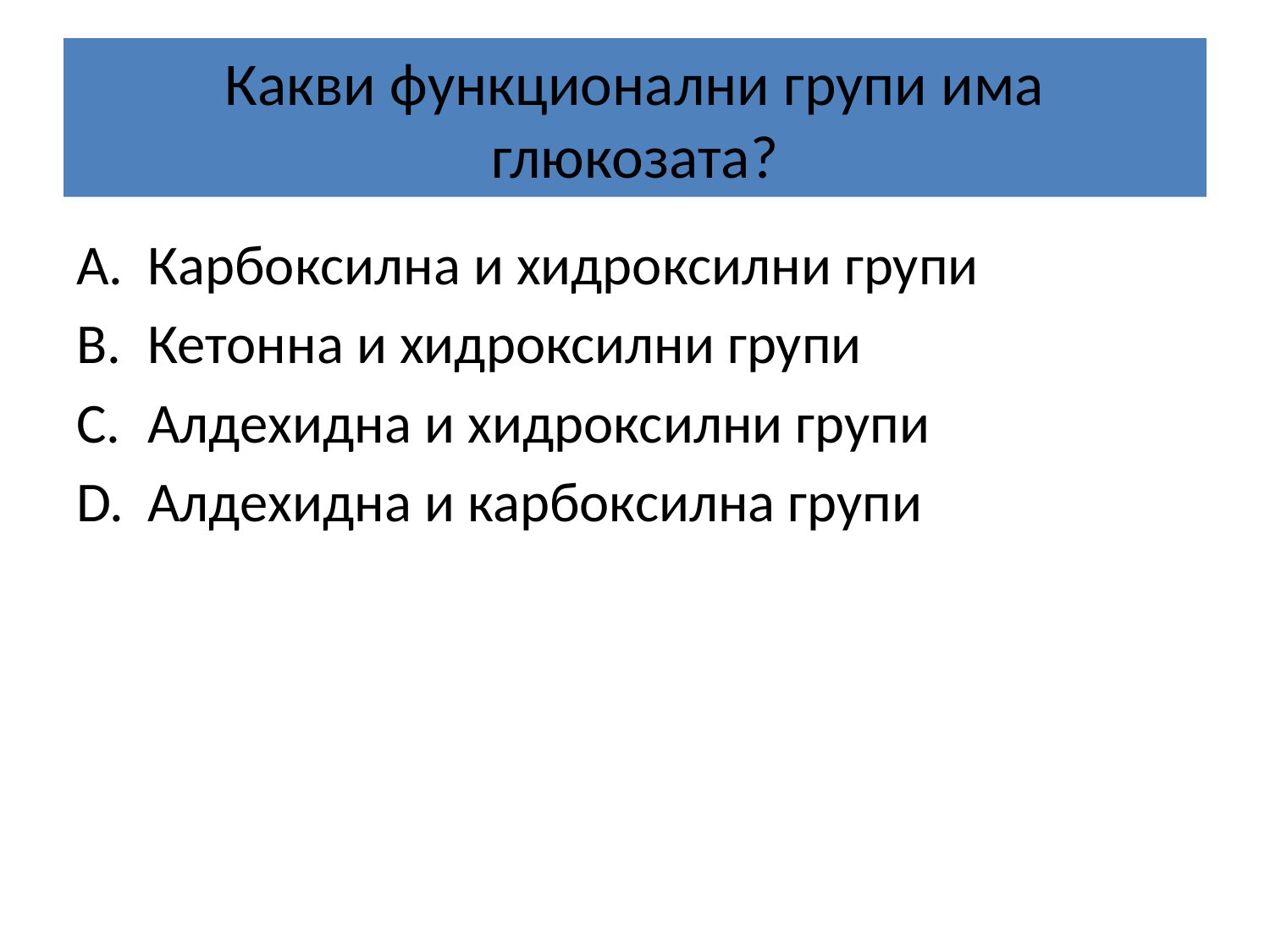

# Какви функционални групи има глюкозата?
Карбоксилна и хидроксилни групи
Кетонна и хидроксилни групи
Алдехидна и хидроксилни групи
Алдехидна и карбоксилна групи